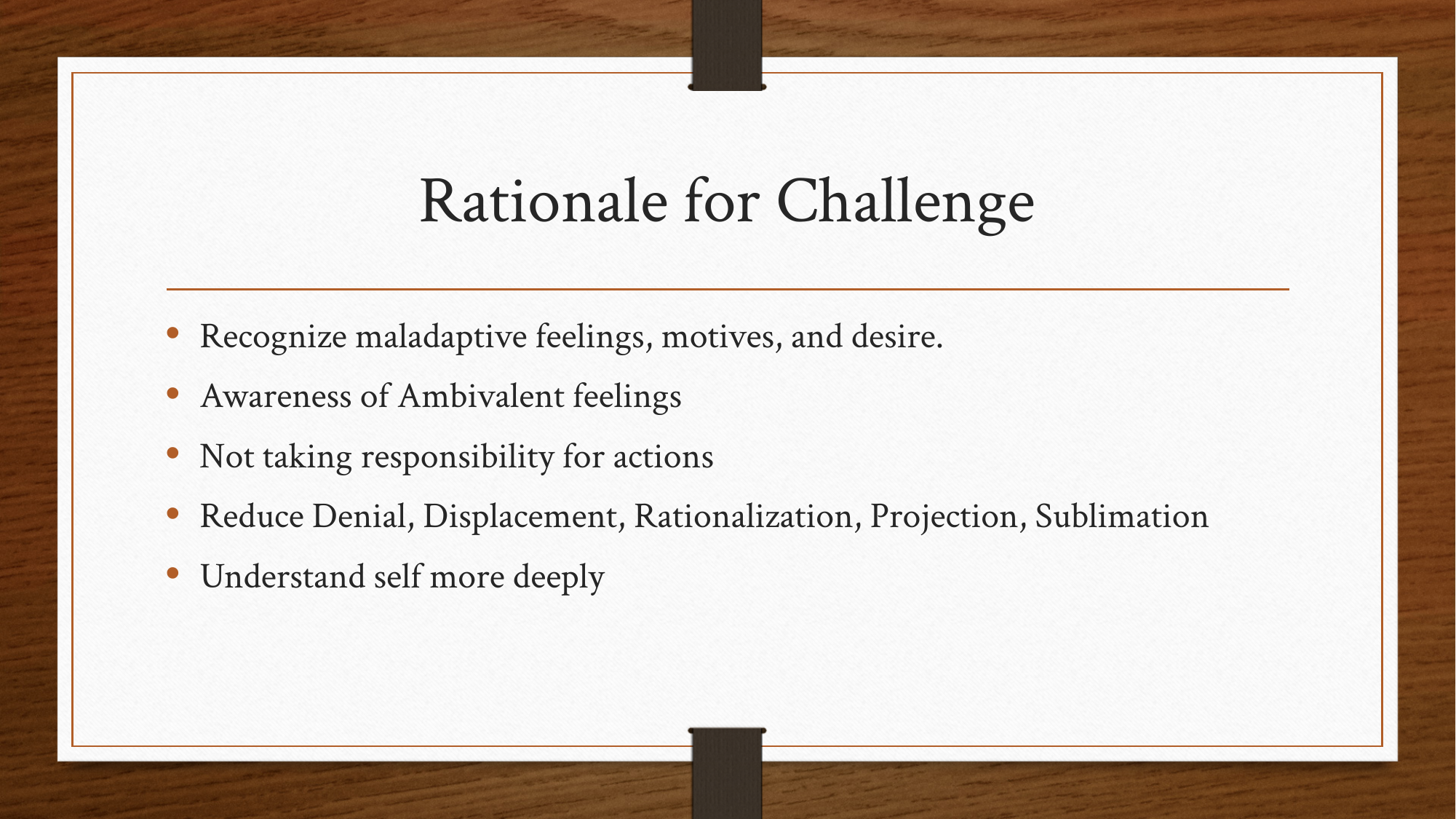

# Rationale for Challenge
Recognize maladaptive feelings, motives, and desire.
Awareness of Ambivalent feelings
Not taking responsibility for actions
Reduce Denial, Displacement, Rationalization, Projection, Sublimation
Understand self more deeply